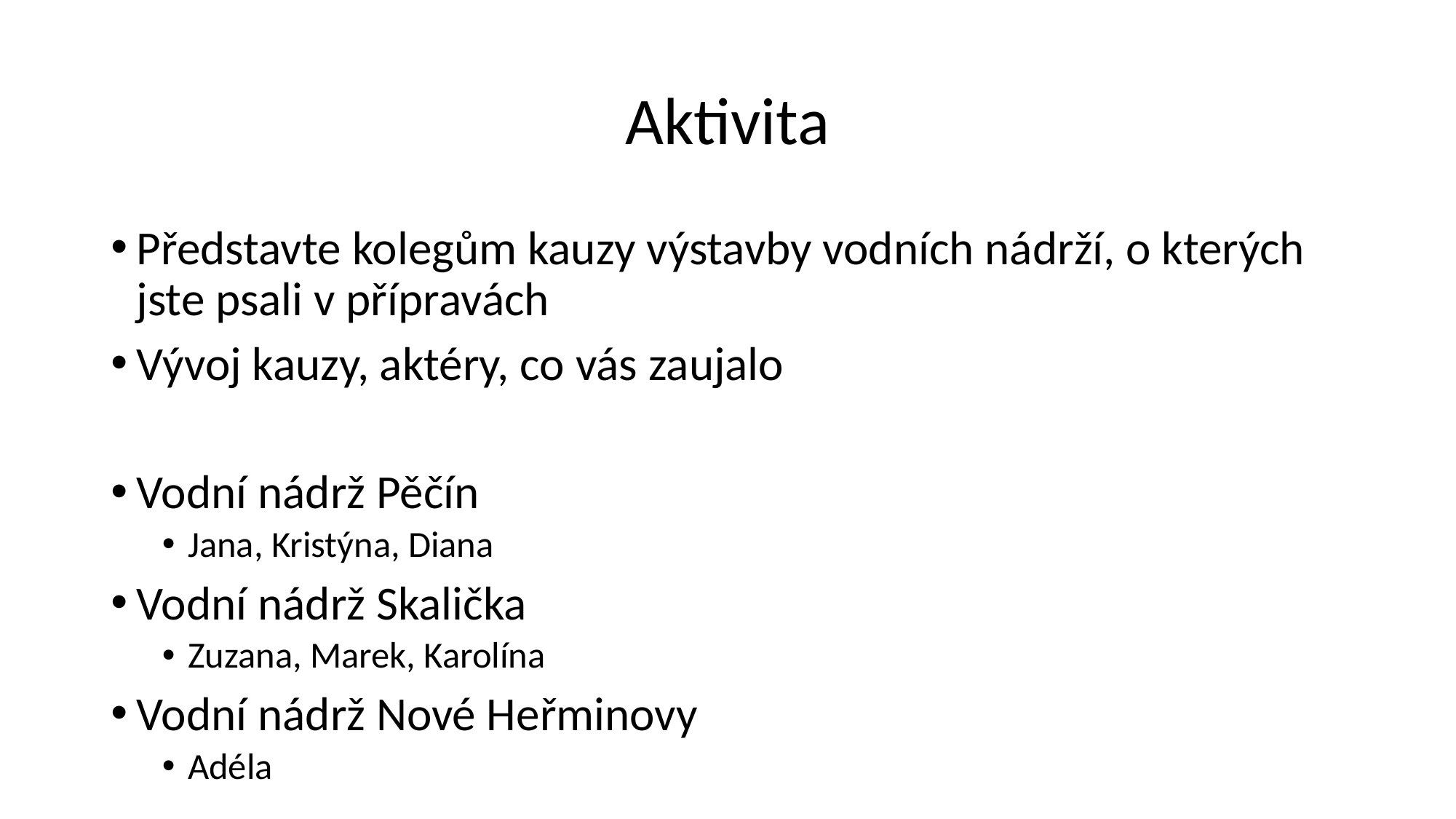

# Aktivita
Představte kolegům kauzy výstavby vodních nádrží, o kterých jste psali v přípravách
Vývoj kauzy, aktéry, co vás zaujalo

Vodní nádrž Pěčín
Jana, Kristýna, Diana
Vodní nádrž Skalička
Zuzana, Marek, Karolína
Vodní nádrž Nové Heřminovy
Adéla